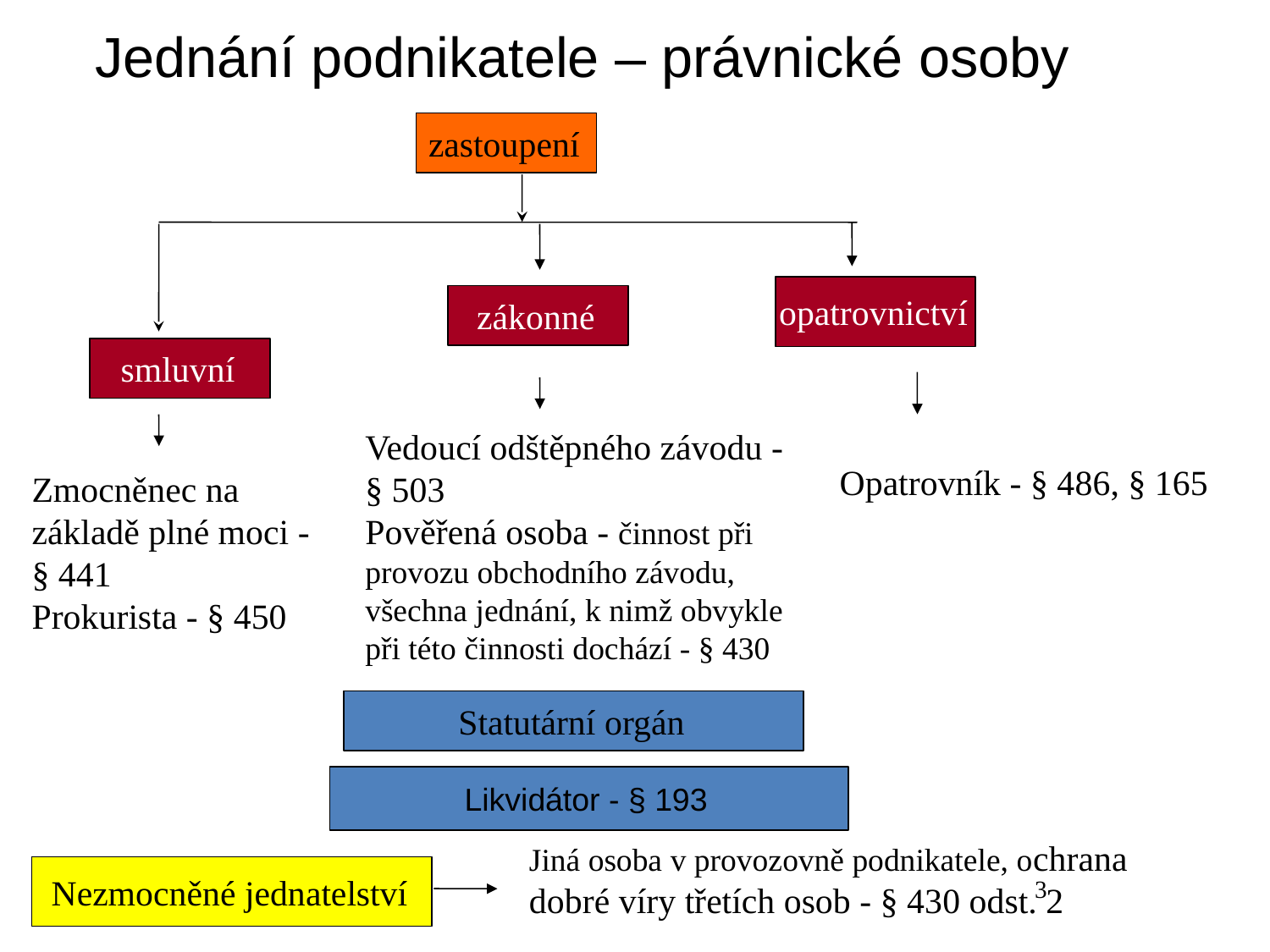

Jednání podnikatele – právnické osoby

zastoupení

opatrovnictví
zákonné

smluvní

Vedoucí odštěpného závodu - § 503
Pověřená osoba - činnost při provozu obchodního závodu, všechna jednání, k nimž obvykle při této činnosti dochází - § 430
Opatrovník - § 486, § 165
Zmocněnec na základě plné moci - § 441
Prokurista - § 450

Statutární orgán

Likvidátor - § 193
Jiná osoba v provozovně podnikatele, ochrana dobré víry třetích osob - § 430 odst. 2

3
Nezmocněné jednatelství